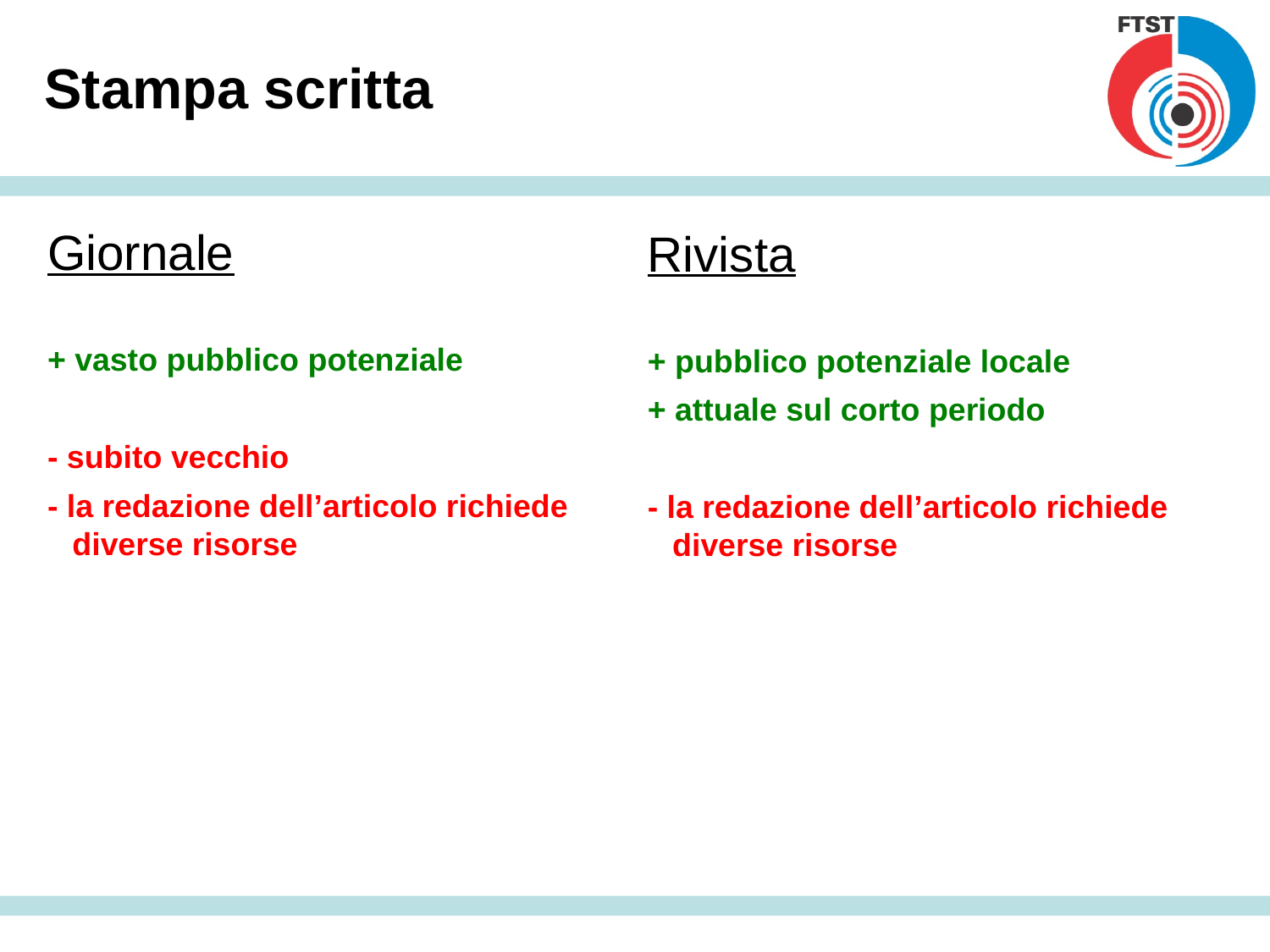

Stampa scritta
Giornale

+ vasto pubblico potenziale

- subito vecchio
- la redazione dell’articolo richiede diverse risorse

Rivista

+ pubblico potenziale locale
+ attuale sul corto periodo

- la redazione dell’articolo richiede diverse risorse